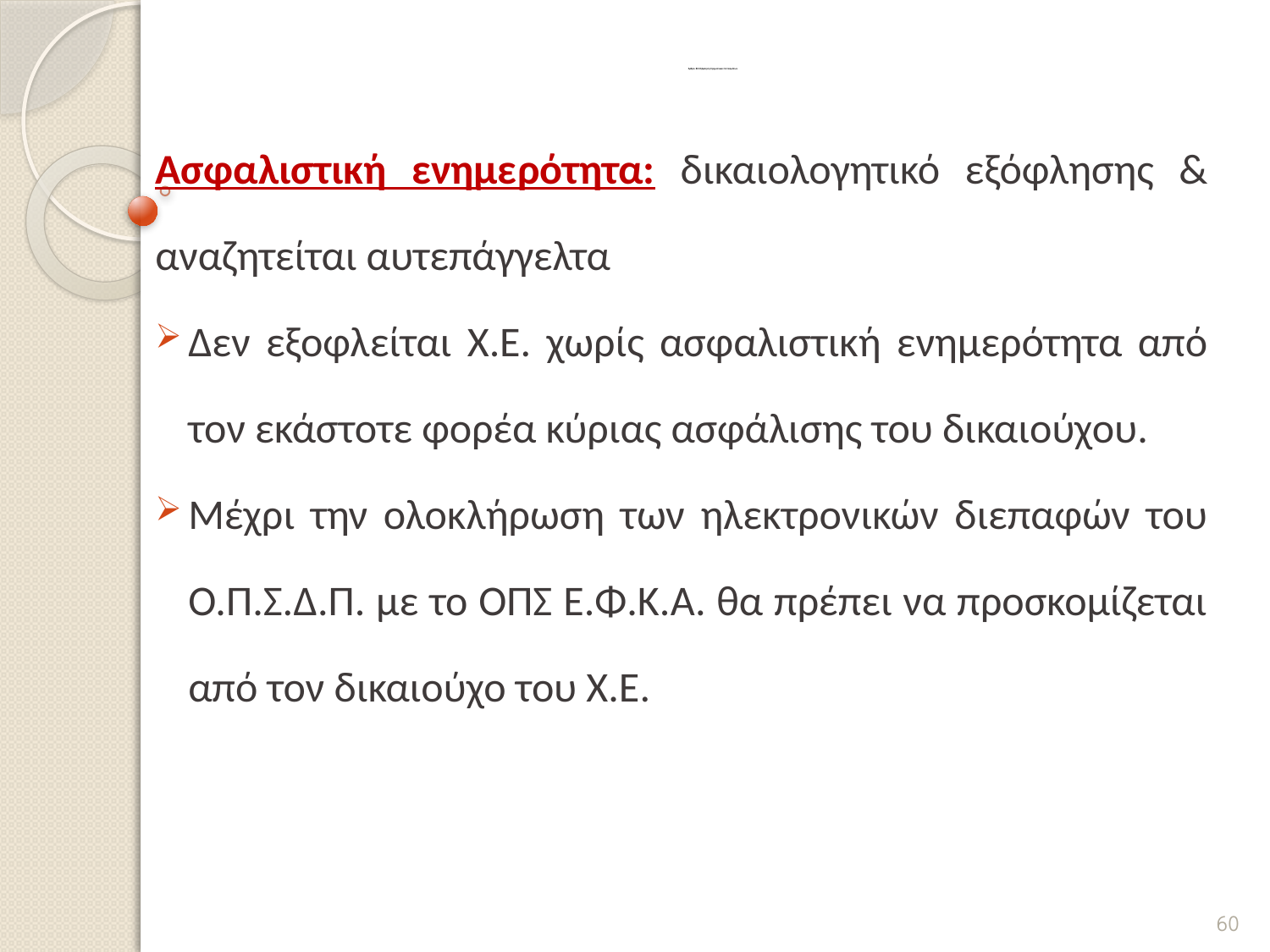

# Άρθρο  80 Εξόφληση Χρηματικών Ενταλμάτων
Ασφαλιστική ενημερότητα: δικαιολογητικό εξόφλησης & αναζητείται αυτεπάγγελτα
Δεν εξοφλείται Χ.Ε. χωρίς ασφαλιστική ενημερότητα από τον εκάστοτε φορέα κύριας ασφάλισης του δικαιούχου.
Μέχρι την ολοκλήρωση των ηλεκτρονικών διεπαφών του Ο.Π.Σ.Δ.Π. με το ΟΠΣ Ε.Φ.Κ.Α. θα πρέπει να προσκομίζεται από τον δικαιούχο του Χ.Ε.

60